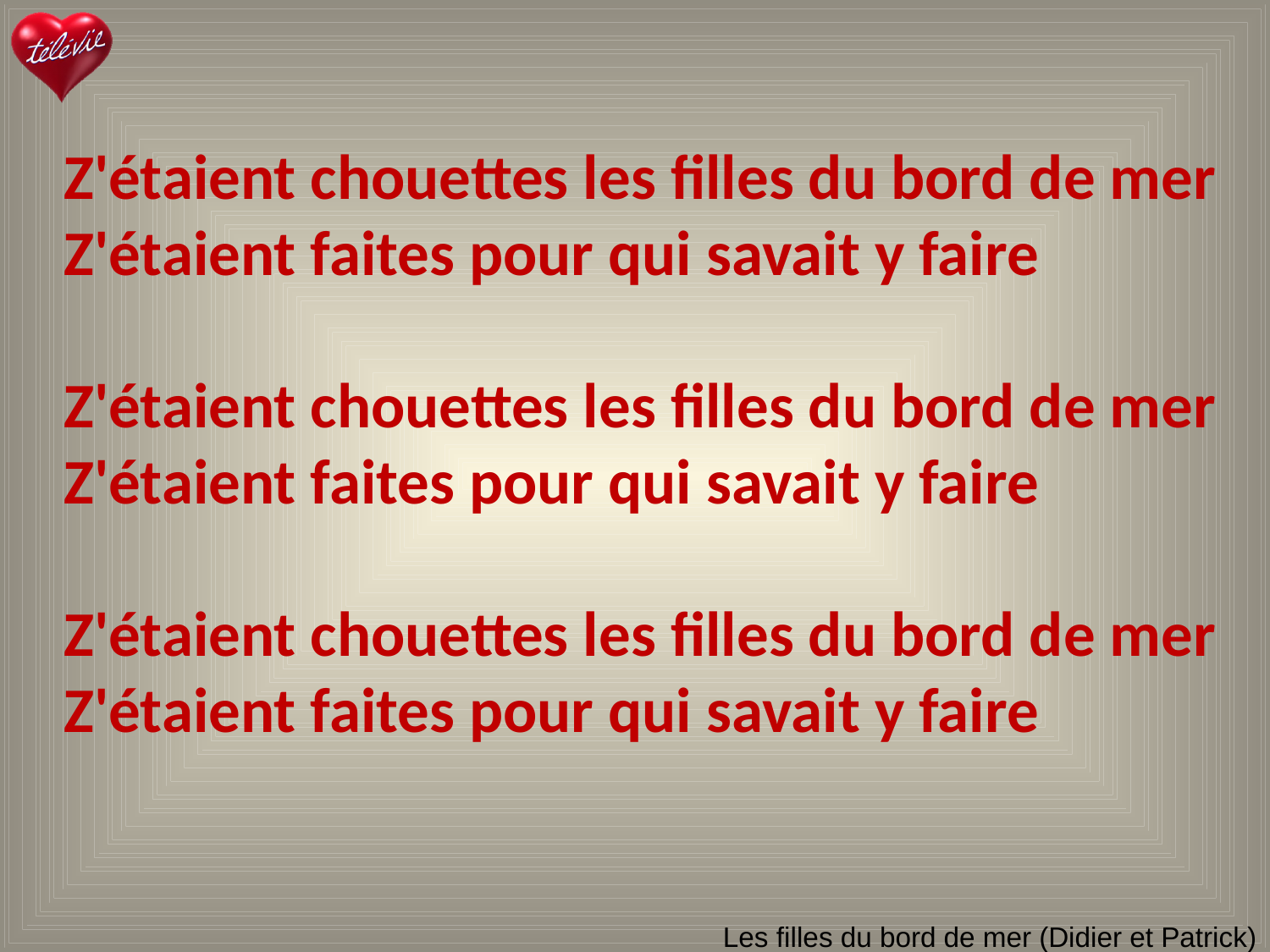

Z'étaient chouettes les filles du bord de mer
Z'étaient faites pour qui savait y faire

Z'étaient chouettes les filles du bord de mer
Z'étaient faites pour qui savait y faire

Z'étaient chouettes les filles du bord de mer
Z'étaient faites pour qui savait y faire

# Les filles du bord de mer (Didier et Patrick)